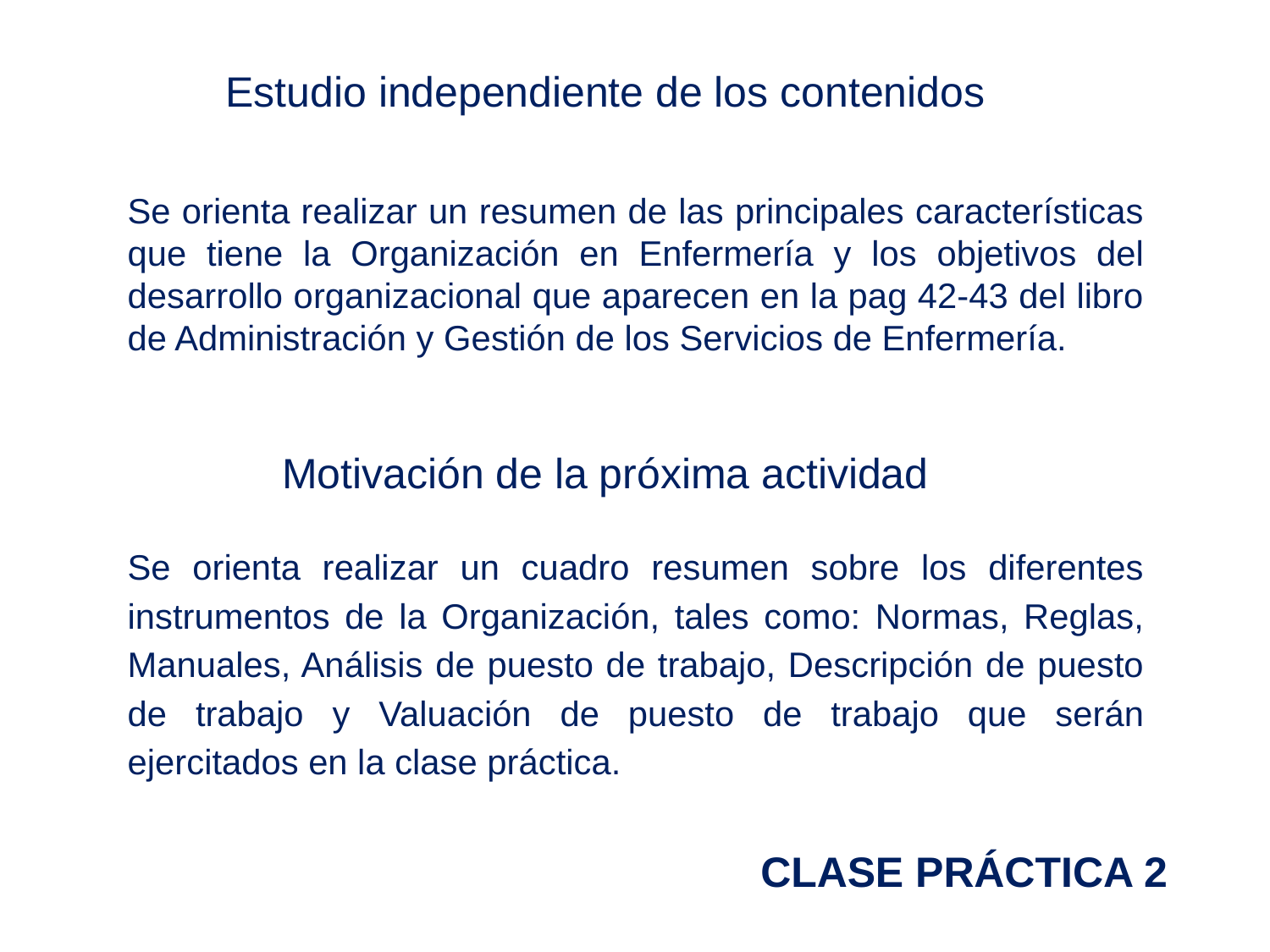

Estudio independiente de los contenidos
Se orienta realizar un resumen de las principales características que tiene la Organización en Enfermería y los objetivos del desarrollo organizacional que aparecen en la pag 42-43 del libro de Administración y Gestión de los Servicios de Enfermería.

Motivación de la próxima actividad
Se orienta realizar un cuadro resumen sobre los diferentes instrumentos de la Organización, tales como: Normas, Reglas, Manuales, Análisis de puesto de trabajo, Descripción de puesto de trabajo y Valuación de puesto de trabajo que serán ejercitados en la clase práctica.
CLASE PRÁCTICA 2